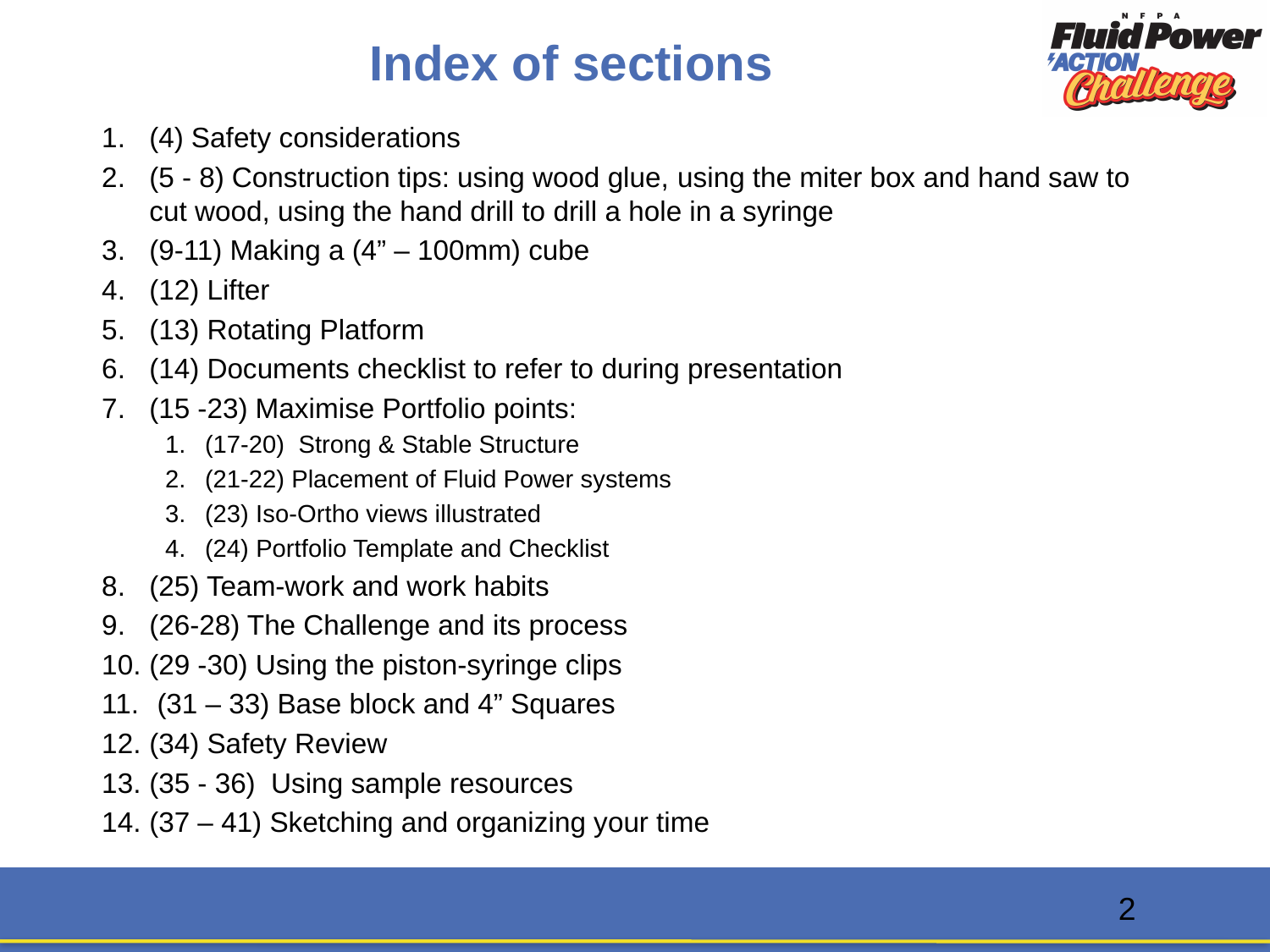

# Index of sections
(4) Safety considerations
(5 - 8) Construction tips: using wood glue, using the miter box and hand saw to cut wood, using the hand drill to drill a hole in a syringe
(9-11) Making a (4” – 100mm) cube
(12) Lifter
(13) Rotating Platform
(14) Documents checklist to refer to during presentation
(15 -23) Maximise Portfolio points:
(17-20)  Strong & Stable Structure
(21-22) Placement of Fluid Power systems
(23) Iso-Ortho views illustrated
(24) Portfolio Template and Checklist
(25) Team-work and work habits
(26-28) The Challenge and its process
(29 -30) Using the piston-syringe clips
 (31 – 33) Base block and 4” Squares
(34) Safety Review
(35 - 36)  Using sample resources
(37 – 41) Sketching and organizing your time
2